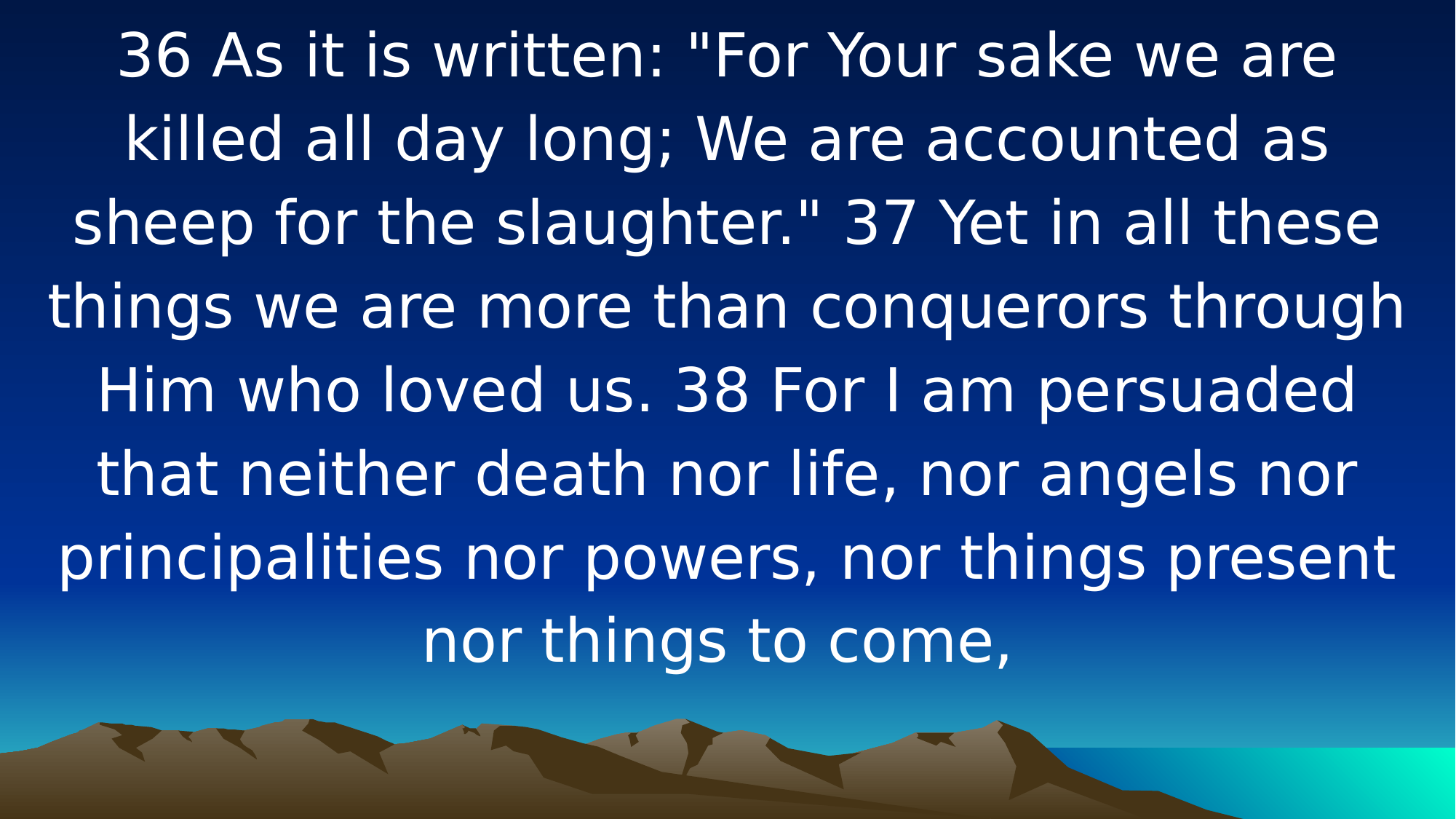

36 As it is written: "For Your sake we are killed all day long; We are accounted as sheep for the slaughter." 37 Yet in all these things we are more than conquerors through Him who loved us. 38 For I am persuaded that neither death nor life, nor angels nor principalities nor powers, nor things present nor things to come,